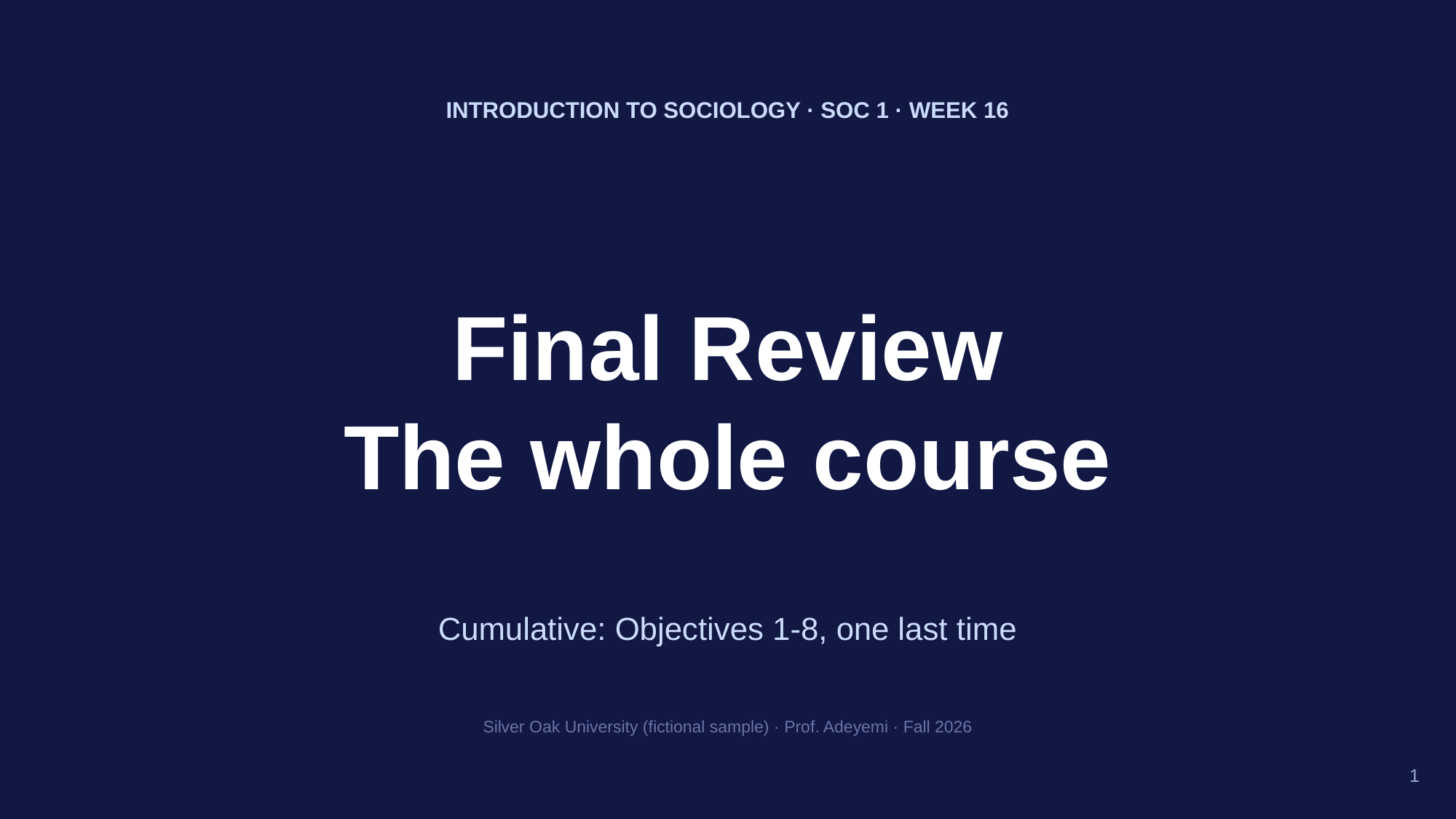

INTRODUCTION TO SOCIOLOGY · SOC 1 · WEEK 16
Final Review
The whole course
Cumulative: Objectives 1-8, one last time
Silver Oak University (fictional sample) · Prof. Adeyemi · Fall 2026
1